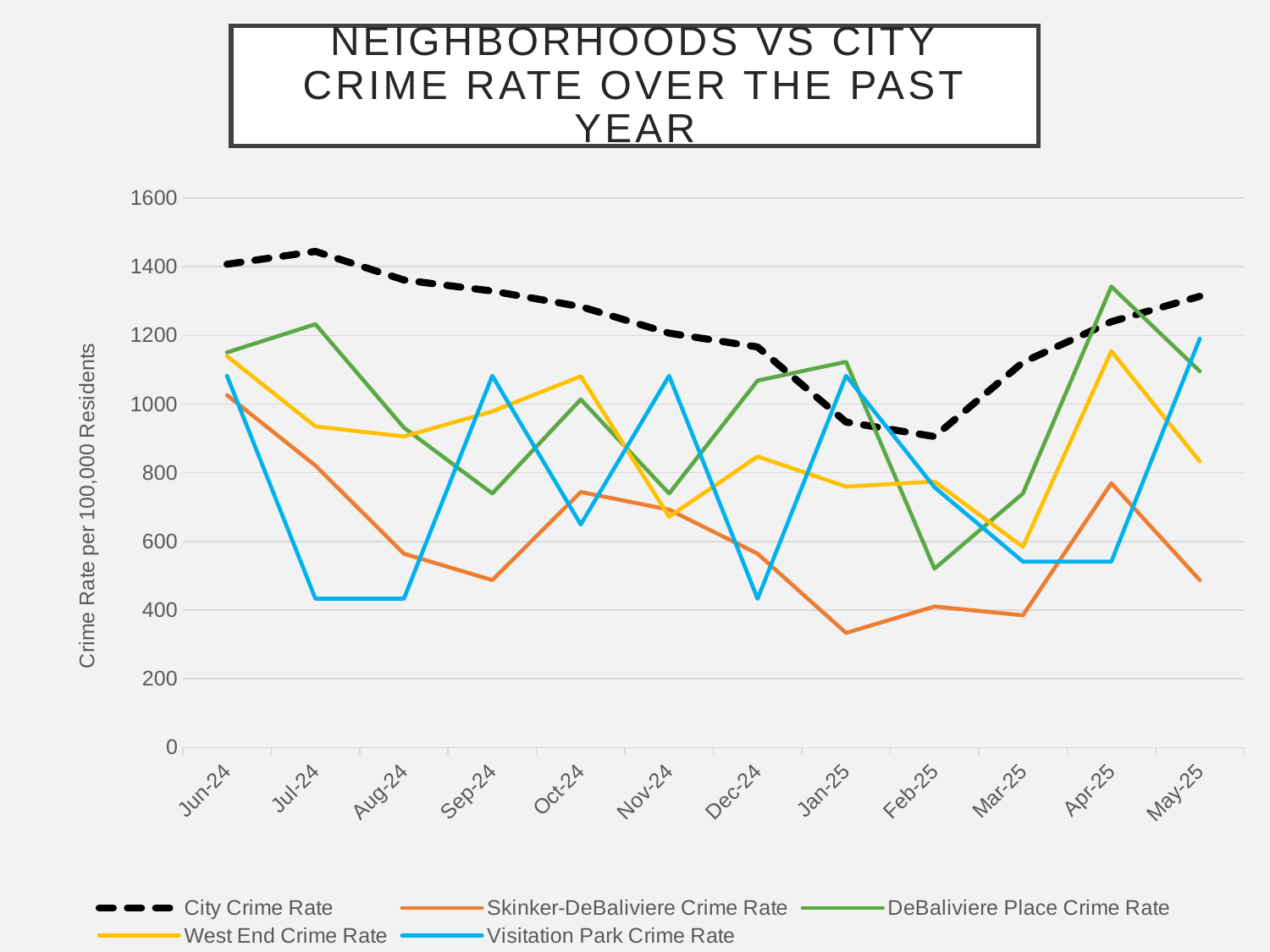

Neighborhoods vs City
Crime rate Over the past year

### Chart

| Category | City Crime Rate | Skinker-DeBaliviere Crime Rate | DeBaliviere Place Crime Rate | West End Crime Rate | Visitation Park Crime Rate |
|---|---|---|---|---|---|
| 45467 | 1406.98 | 1025.9 | 1150.37 | 1139.35 | 1082.25 |
| 45497 | 1444.4 | 820.723 | 1232.54 | 934.85 | 432.9 |
| 45528 | 1361.17 | 564.24 | 931.25 | 905.63 | 432.9 |
| 45559 | 1329.0094105007659 | 487.3044370351372 | 739.5234182415777 | 978.6736780601811 | 1082.2510822510822 |
| 45589 | 1283.5816936248666 | 743.7804565273148 | 1013.4209805532731 | 1080.9231668127375 | 649.3506493506494 |
| 45620 | 1206.3214160184098 | 692.4852526288792 | 739.5234182415777 | 671.9252118025124 | 1082.2510822510822 |
| 45650 | 1166.1991259309366 | 564.2472428827905 | 1068.2004930156122 | 847.2100496640375 | 432.9004329004329 |
| 45681 | 947.681860082632 | 333.41882533983073 | 1122.9800054779512 | 759.5676307332749 | 1082.2510822510822 |
| 45712 | 905.2384457752223 | 410.3616311874839 | 520.4053683922214 | 774.1747005550687 | 757.5757575757576 |
| 45740 | 1121.4345874035905 | 384.7140292382662 | 739.5234182415777 | 584.28279287175 | 541.1255411255411 |
| 45771 | 1239.8119226203503 | 769.4280584765324 | 1342.0980553273075 | 1153.958515921706 | 541.1255411255411 |
| 45801 | 1313.7563084840408 | 487.3044370351372 | 1095.5902492467817 | 832.6029798422436 | 1190.4761904761904 |